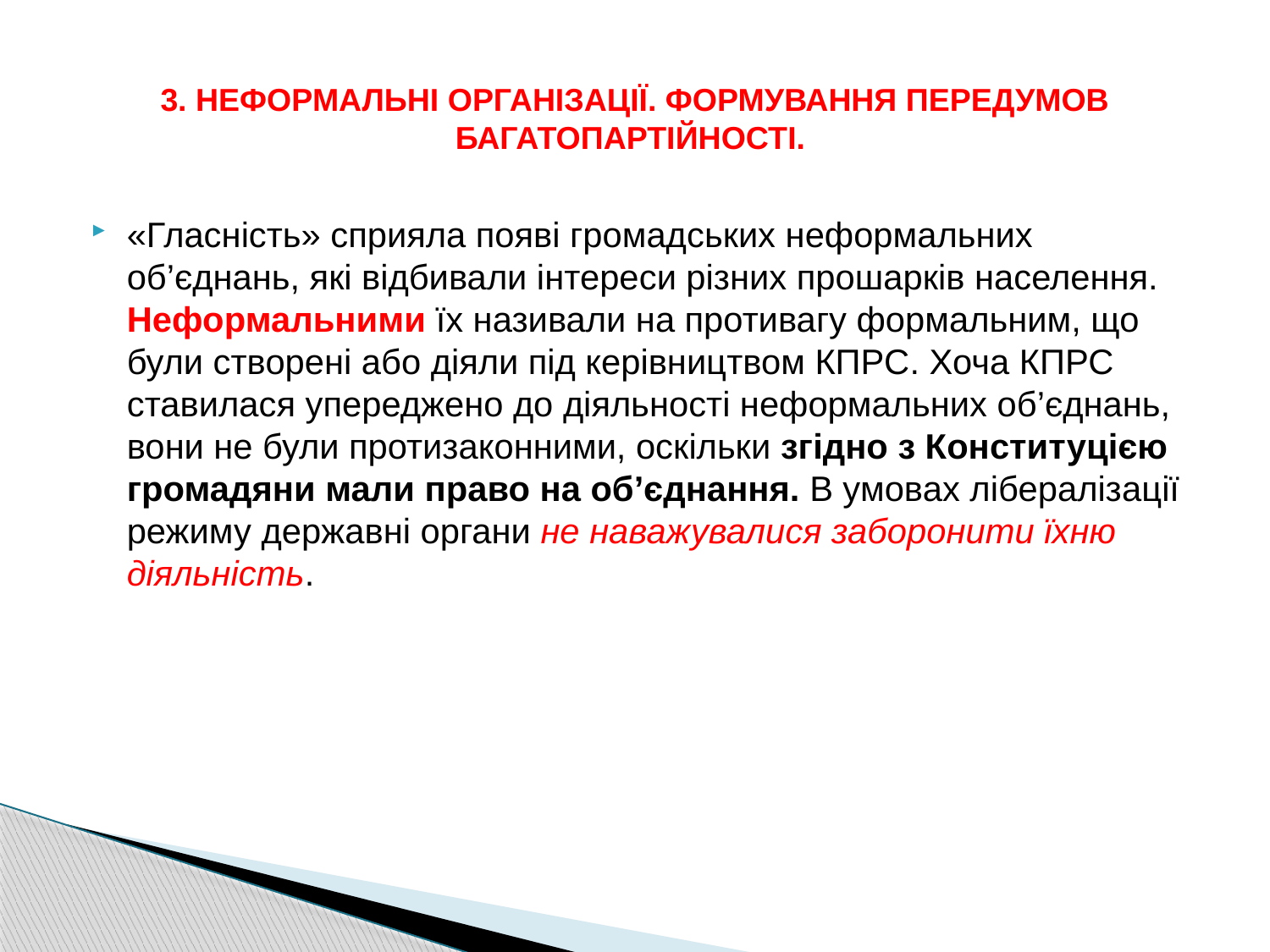

# 3. НЕФОРМАЛЬНІ ОРГАНІЗАЦІЇ. ФОРМУВАННЯ ПЕРЕДУМОВ БАГАТОПАРТІЙНОСТІ.
«Гласність» сприяла появі громадських неформальних об’єднань, які відбивали інтереси різних прошарків населення. Неформальними їх називали на противагу формальним, що були створені або діяли під керівництвом КПРС. Хоча КПРС ставилася упереджено до діяльності неформальних об’єднань, вони не були протизаконними, оскільки згідно з Конституцією громадяни мали право на об’єднання. В умовах лібералізації режиму державні органи не наважувалися заборонити їхню діяльність.